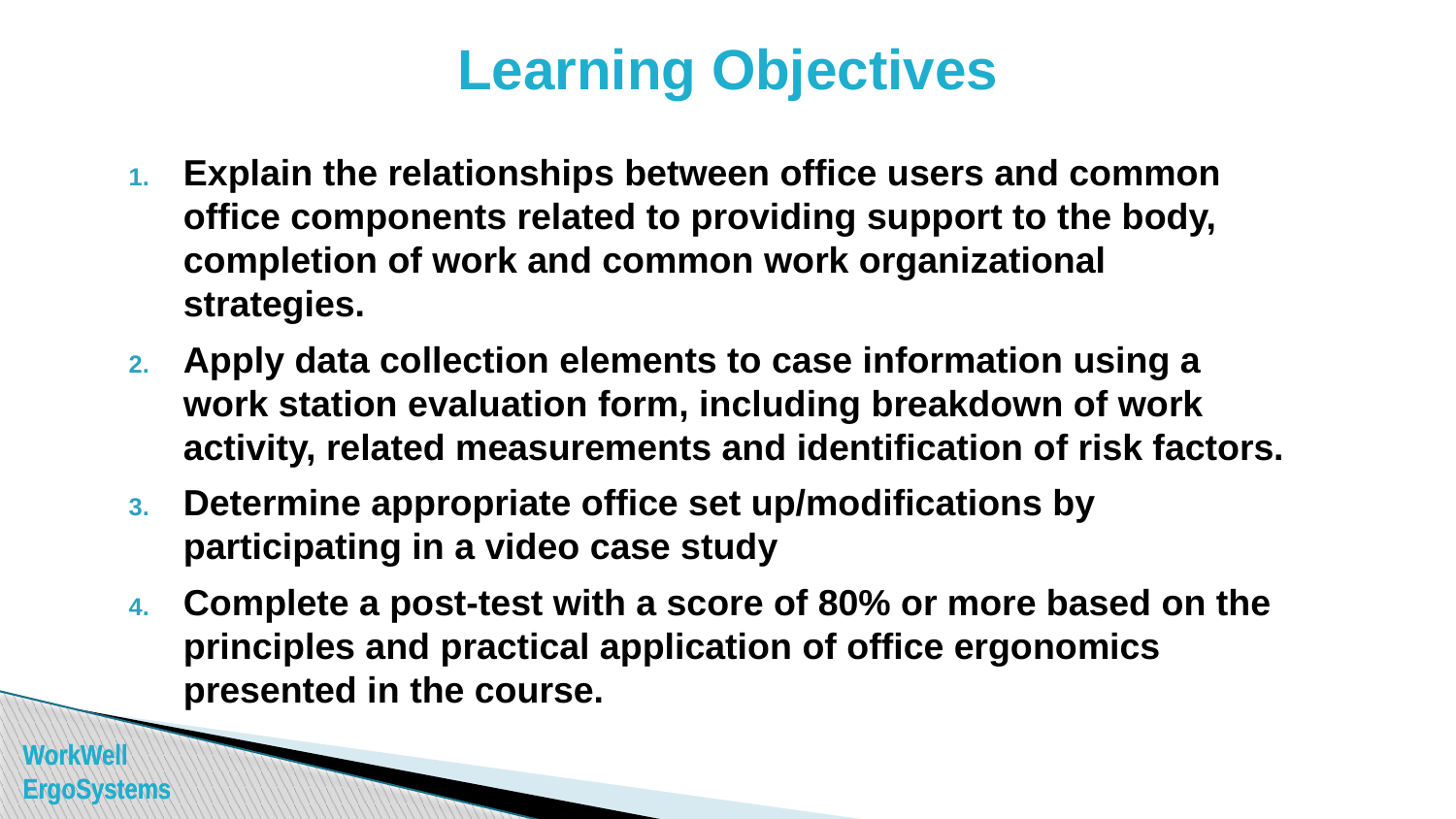

# Learning Objectives
Explain the relationships between office users and common office components related to providing support to the body, completion of work and common work organizational strategies.
Apply data collection elements to case information using a work station evaluation form, including breakdown of work activity, related measurements and identification of risk factors.
Determine appropriate office set up/modifications by participating in a video case study
Complete a post-test with a score of 80% or more based on the principles and practical application of office ergonomics presented in the course.